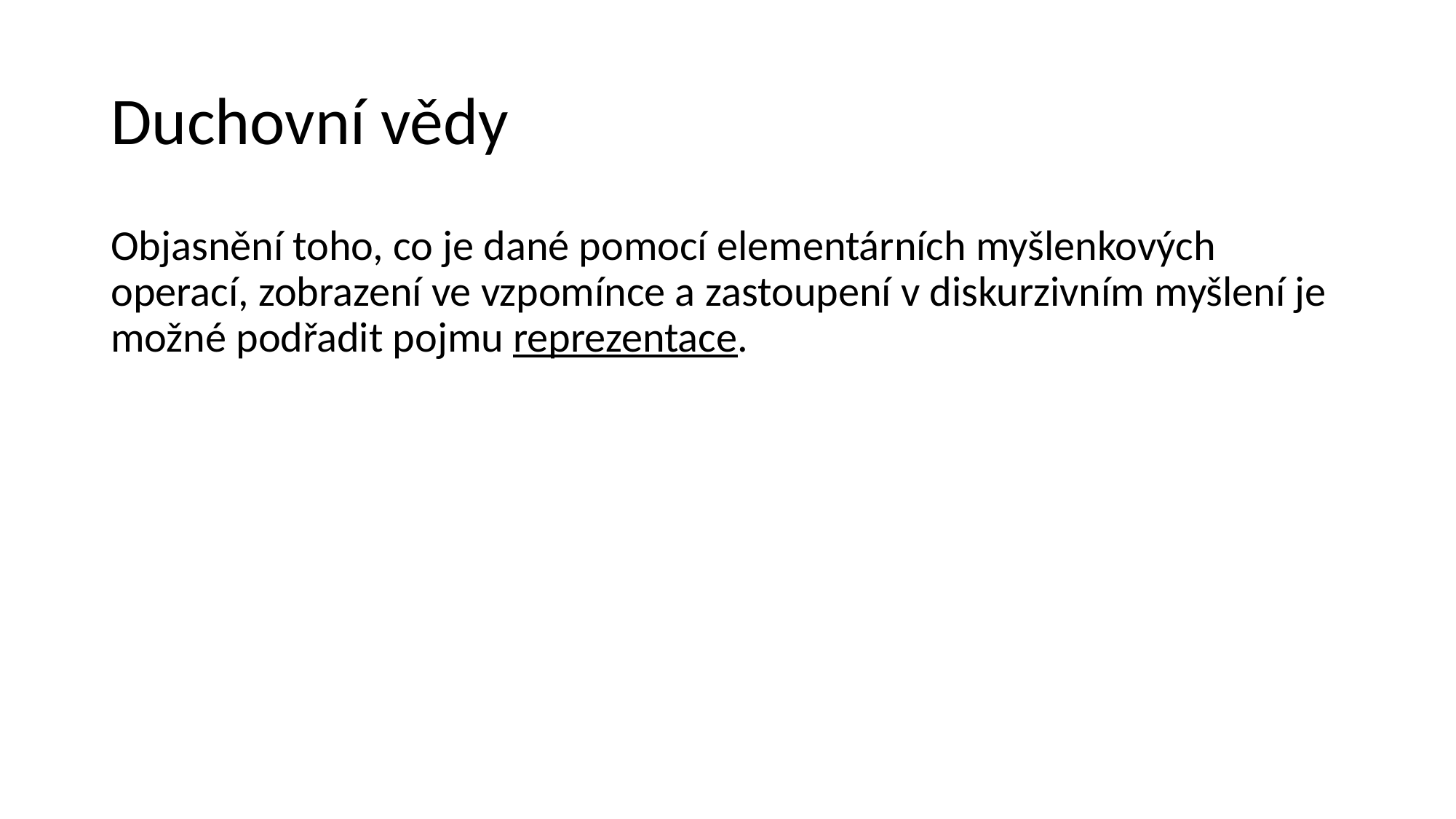

# Duchovní vědy
Objasnění toho, co je dané pomocí elementárních myšlenkových operací, zobrazení ve vzpomínce a zastoupení v diskurzivním myšlení je možné podřadit pojmu reprezentace.